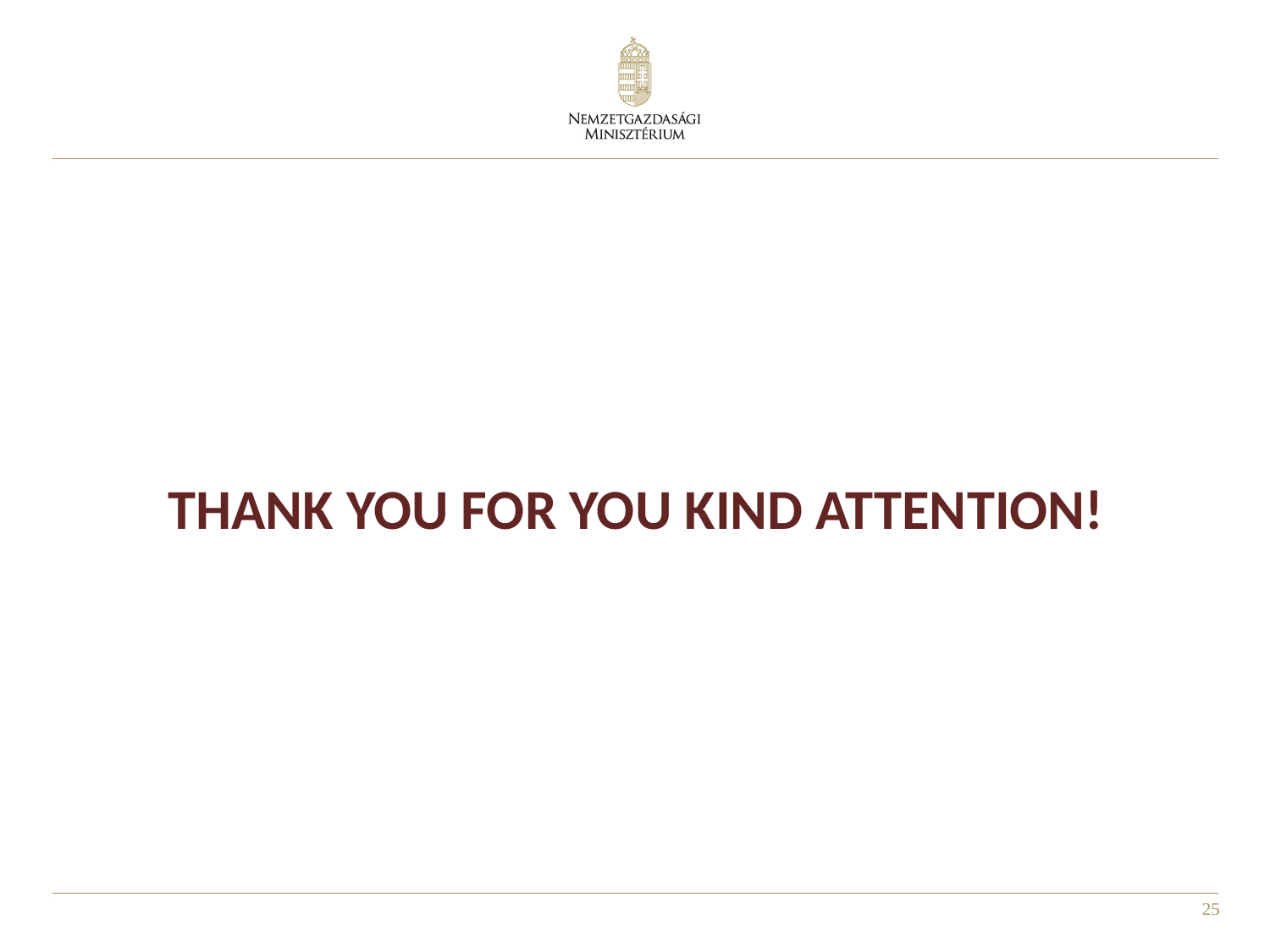

# THANK YOU FOR YOU KIND ATTENTION!